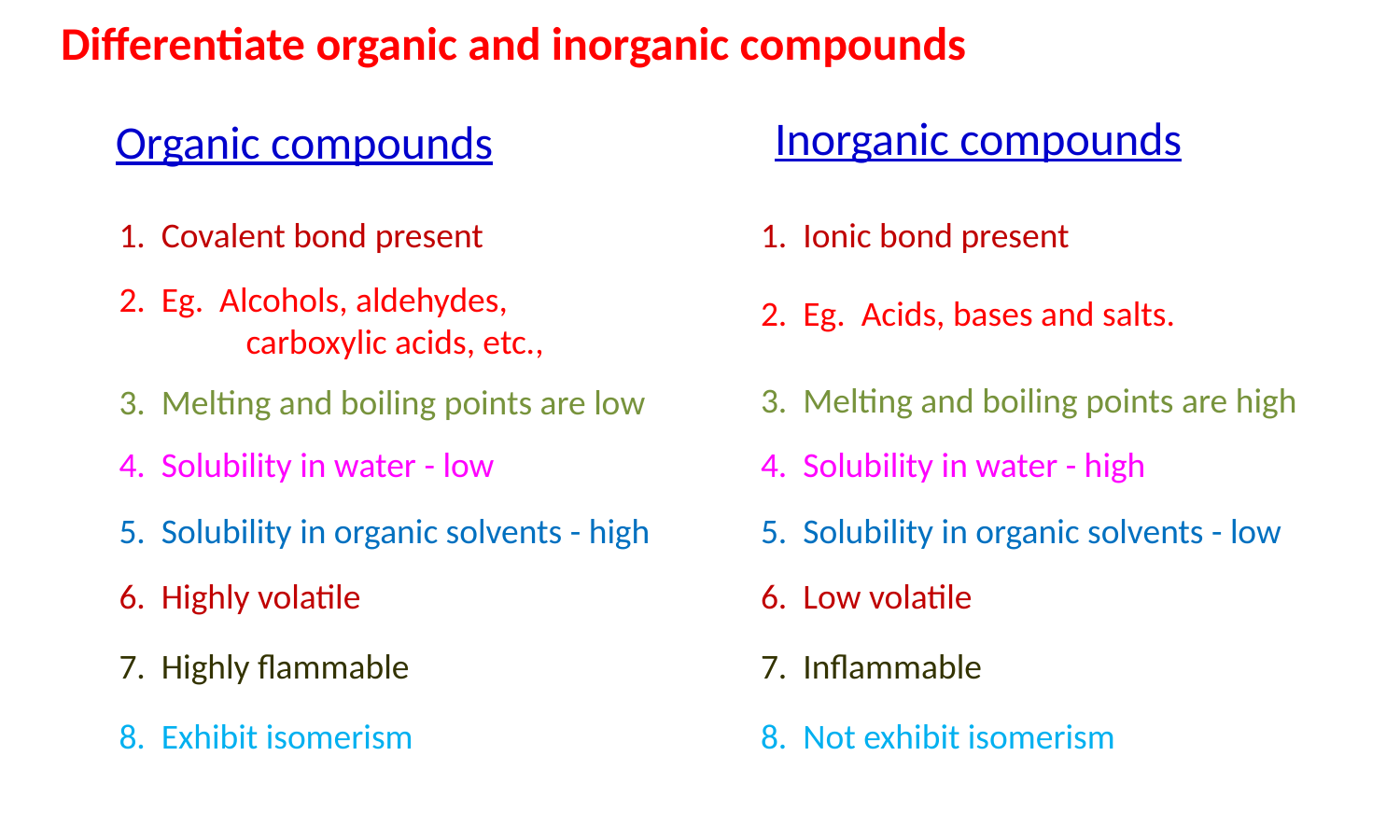

Differentiate organic and inorganic compounds
   Inorganic compounds
   Organic compounds
1.  Covalent bond present
# 1.  Ionic bond present
2.  Eg.  Acids, bases and salts.

2.  Eg.  Alcohols, aldehydes,
                carboxylic acids, etc.,

3.  Melting and boiling points are high

3.  Melting and boiling points are low

4.  Solubility in water - high

4.  Solubility in water - low

5.  Solubility in organic solvents - high

5.  Solubility in organic solvents - low

6.  Highly volatile

6.  Low volatile

7.  Highly flammable

7.  Inflammable

8.  Exhibit isomerism

8.  Not exhibit isomerism